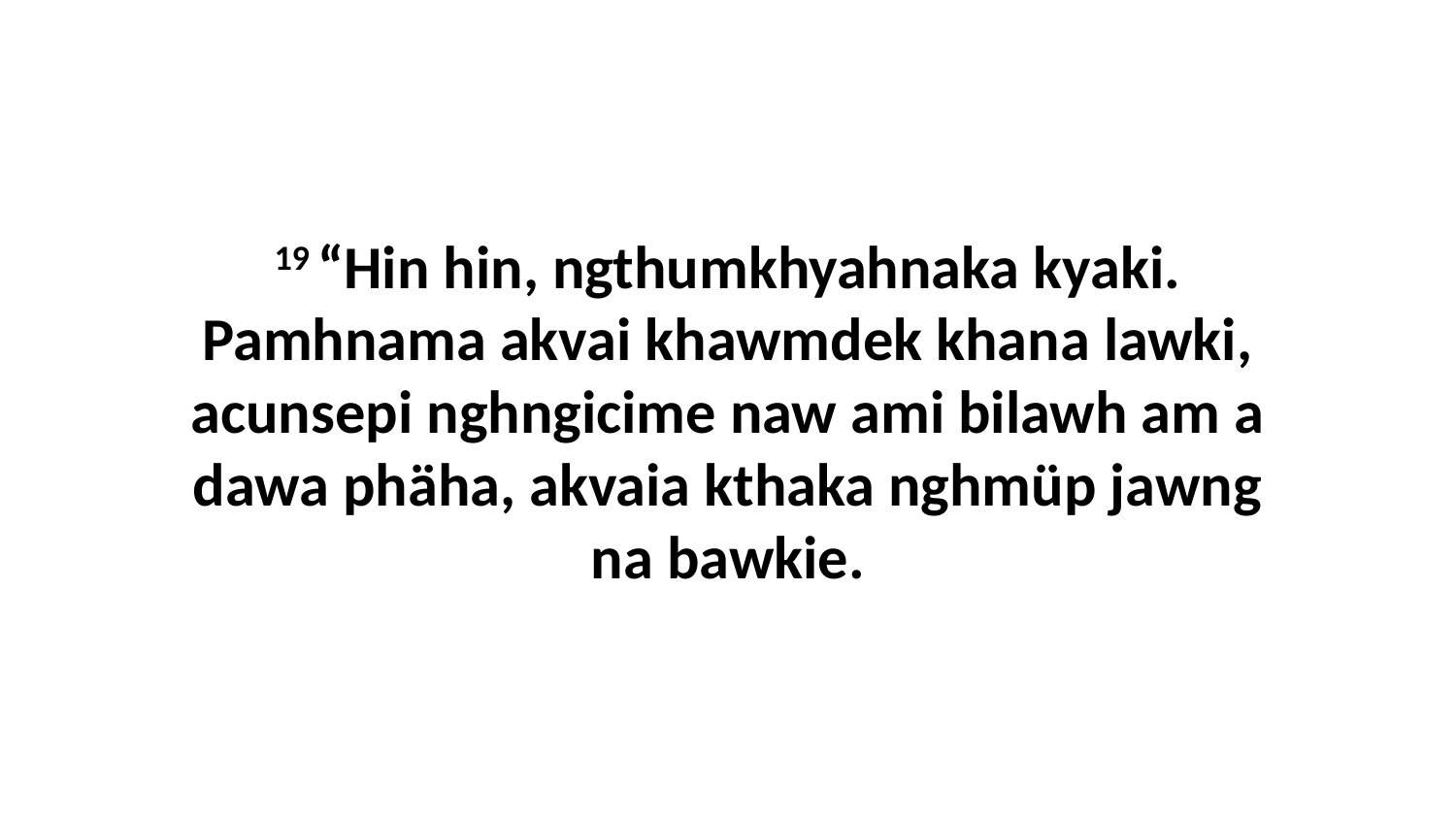

19 “Hin hin, ngthumkhyahnaka kyaki. Pamhnama akvai khawmdek khana lawki, acunsepi nghngicime naw ami bilawh am a dawa phäha, akvaia kthaka nghmüp jawng na bawkie.